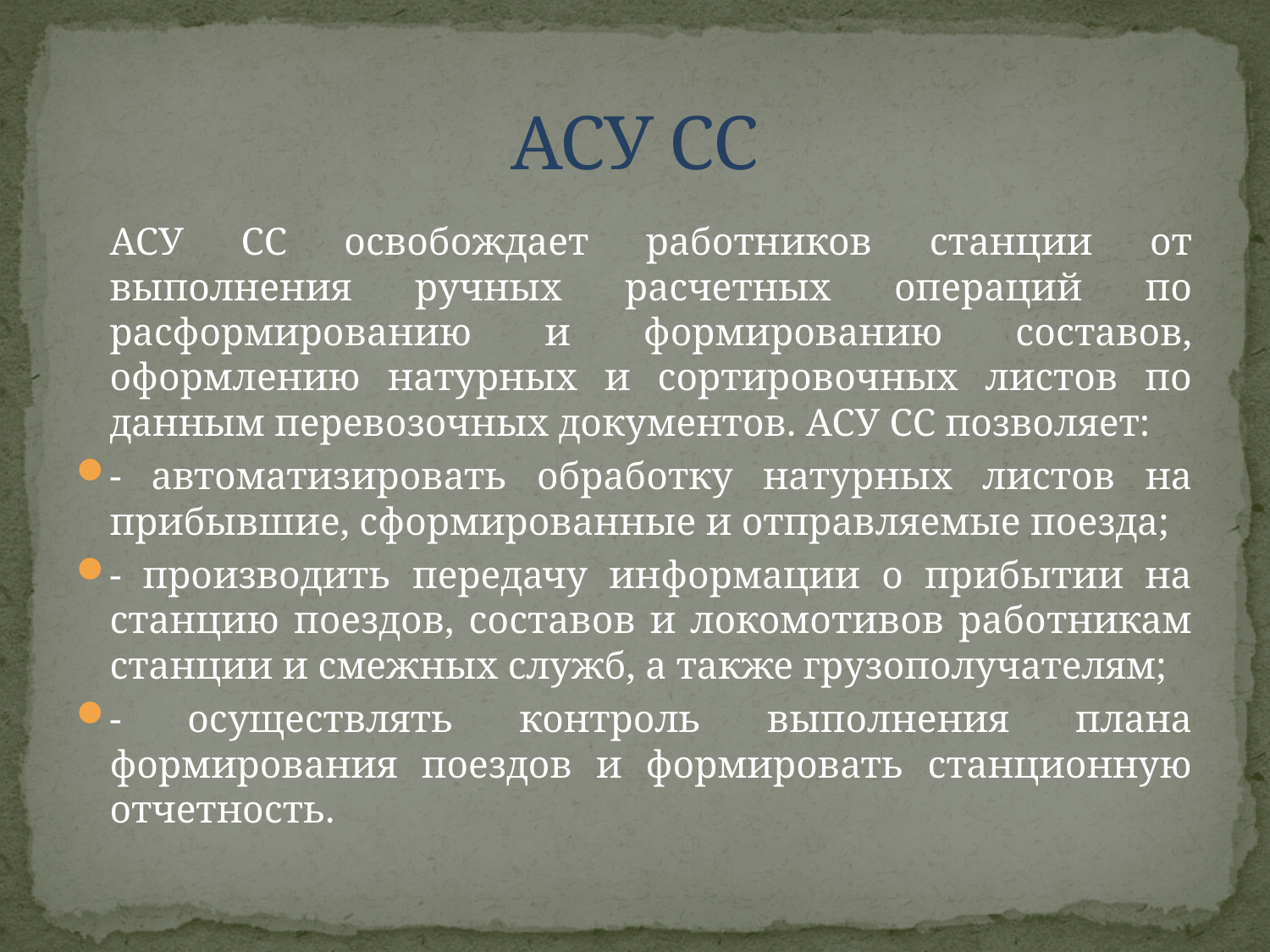

АСУ СС освобождает работников станции от выполнения ручных расчетных операций по расформированию и формированию составов, оформлению натурных и сортировочных листов по данным перевозочных документов. АСУ СС позволяет:
- автоматизировать обработку натурных листов на прибывшие, сформированные и отправляемые поезда;
- производить передачу информации о прибытии на станцию поездов, составов и локомотивов работникам станции и смежных служб, а также грузополучателям;
- осуществлять контроль выполнения плана формирования поездов и формировать станционную отчетность.

АСУ СС